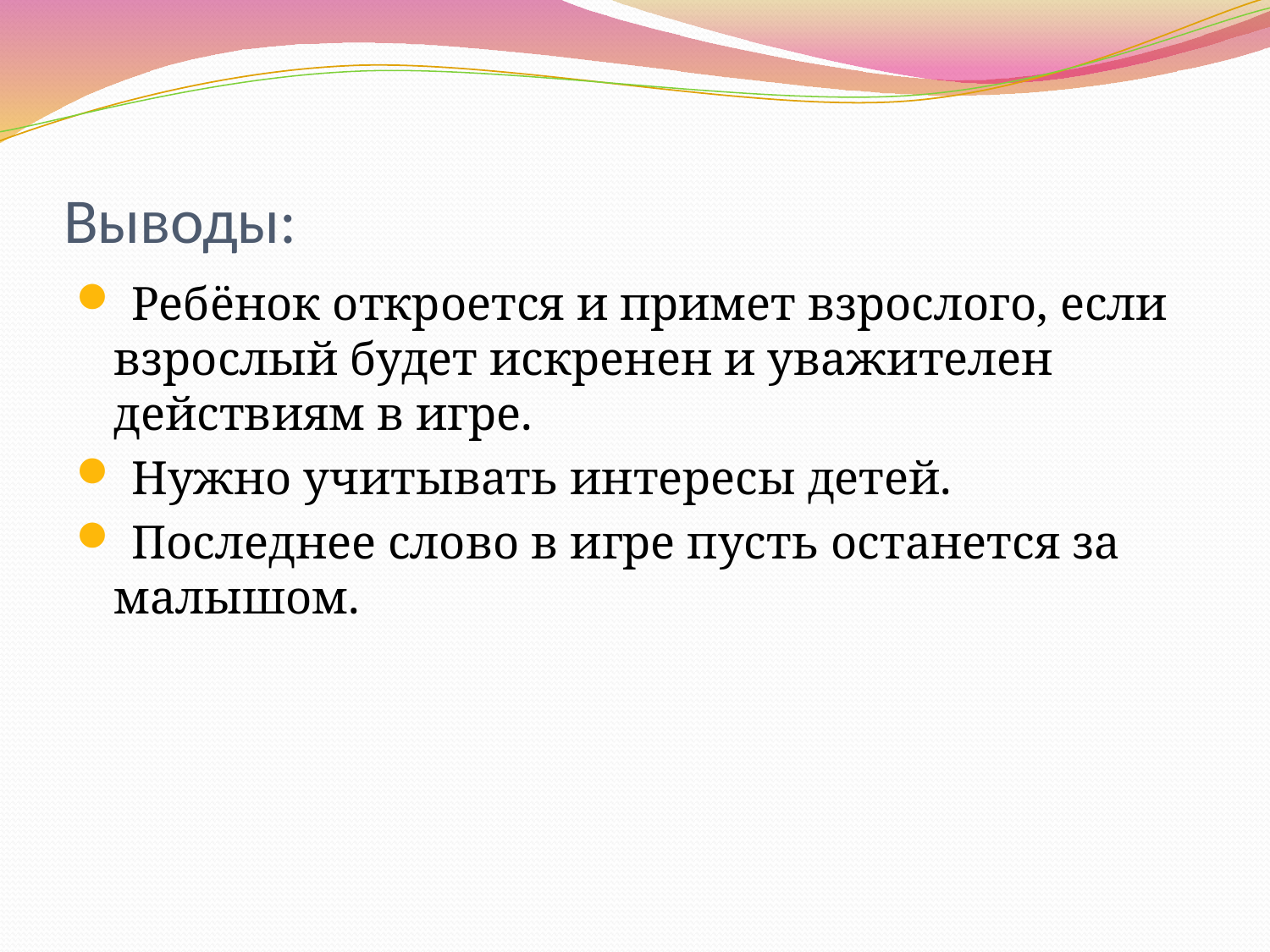

# Выводы:
 Ребёнок откроется и примет взрослого, если взрослый будет искренен и уважителен действиям в игре.
 Нужно учитывать интересы детей.
 Последнее слово в игре пусть останется за малышом.